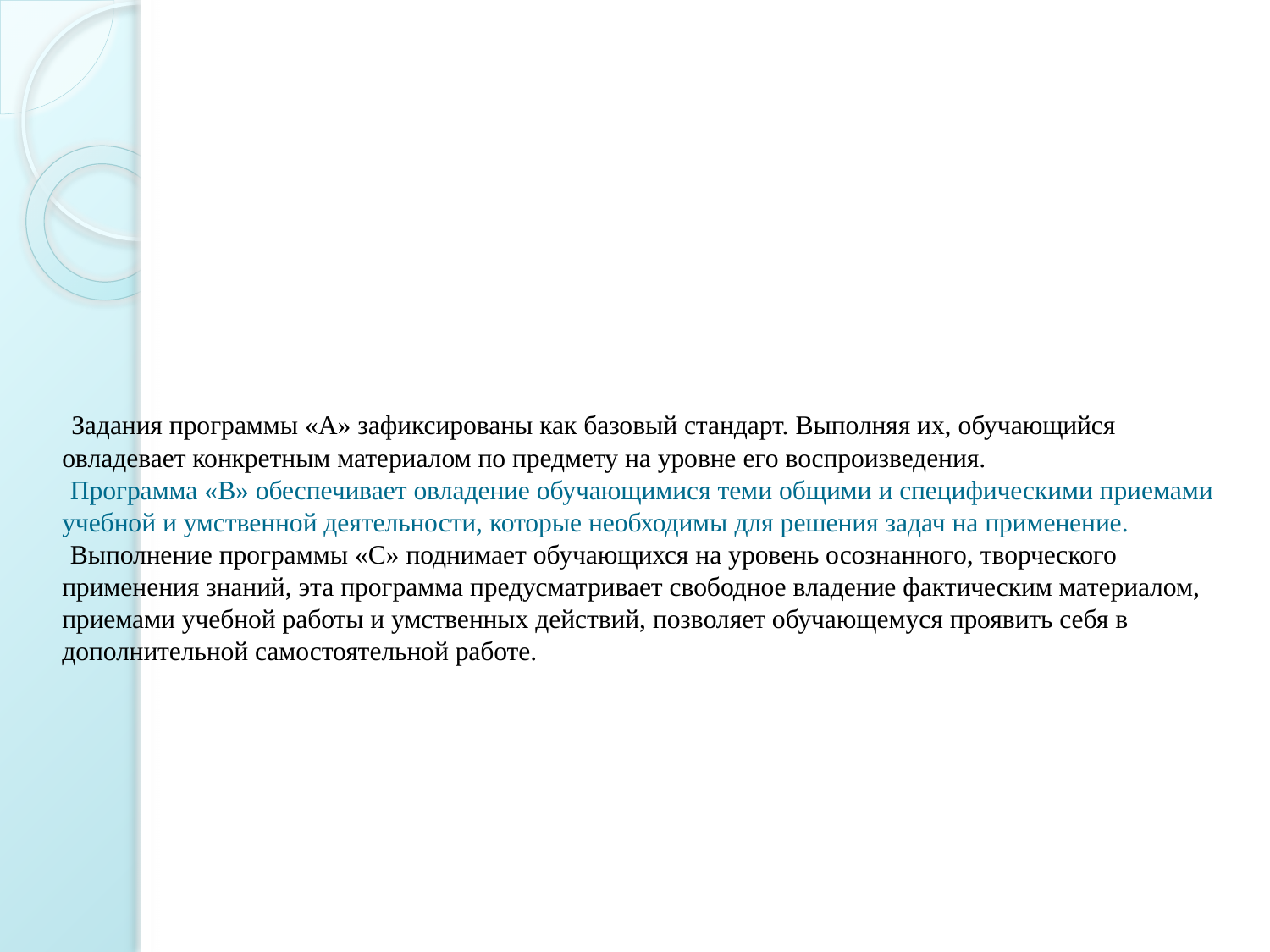

# Задания программы «А» зафиксированы как базовый стандарт. Выполняя их, обучающийся овладевает конкретным материалом по предмету на уровне его воспроизведения. Программа «В» обеспечивает овладение обучающимися теми общими и специфическими приемами учебной и умственной деятельности, которые необходимы для решения задач на применение. Выполнение программы «С» поднимает обучающихся на уровень осознанного, творческого применения знаний, эта программа предусматривает свободное владение фактическим материалом, приемами учебной работы и умственных действий, позволяет обучающемуся проявить себя в дополнительной самостоятельной работе.